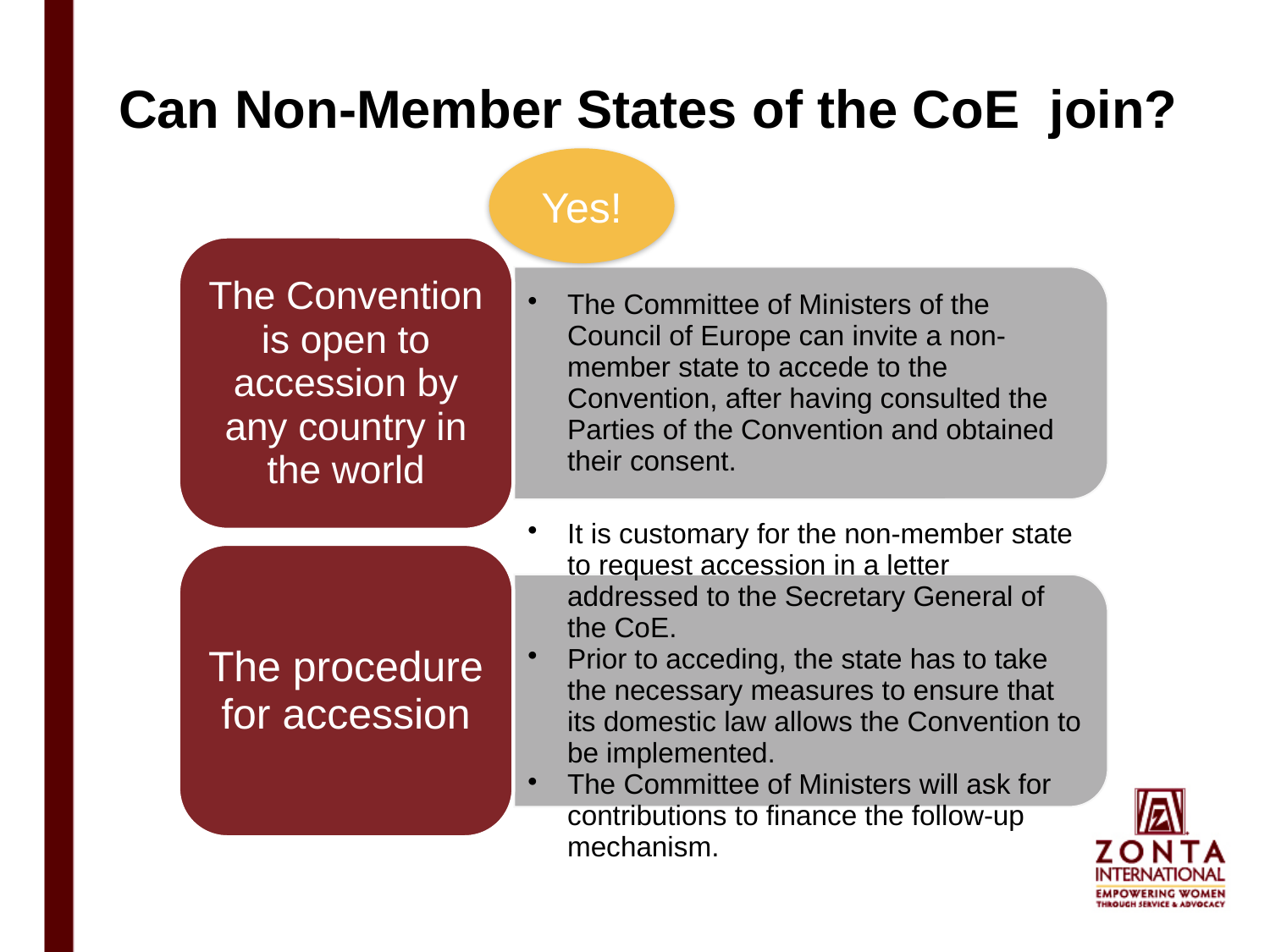

# Can Non-Member States of the CoE  join?
Yes!
The Convention is open to accession by any country in the world
The Committee of Ministers of the Council of Europe can invite a non-member state to accede to the Convention, after having consulted the Parties of the Convention and obtained their consent.
The procedure for accession
Prior to acceding, the state has to take the necessary measures to ensure that its domestic law allows the Convention to be implemented.
The Committee of Ministers will ask for contributions to finance the follow-up mechanism.
It is customary for the non-member state to request accession in a letter addressed to the Secretary General of the CoE.